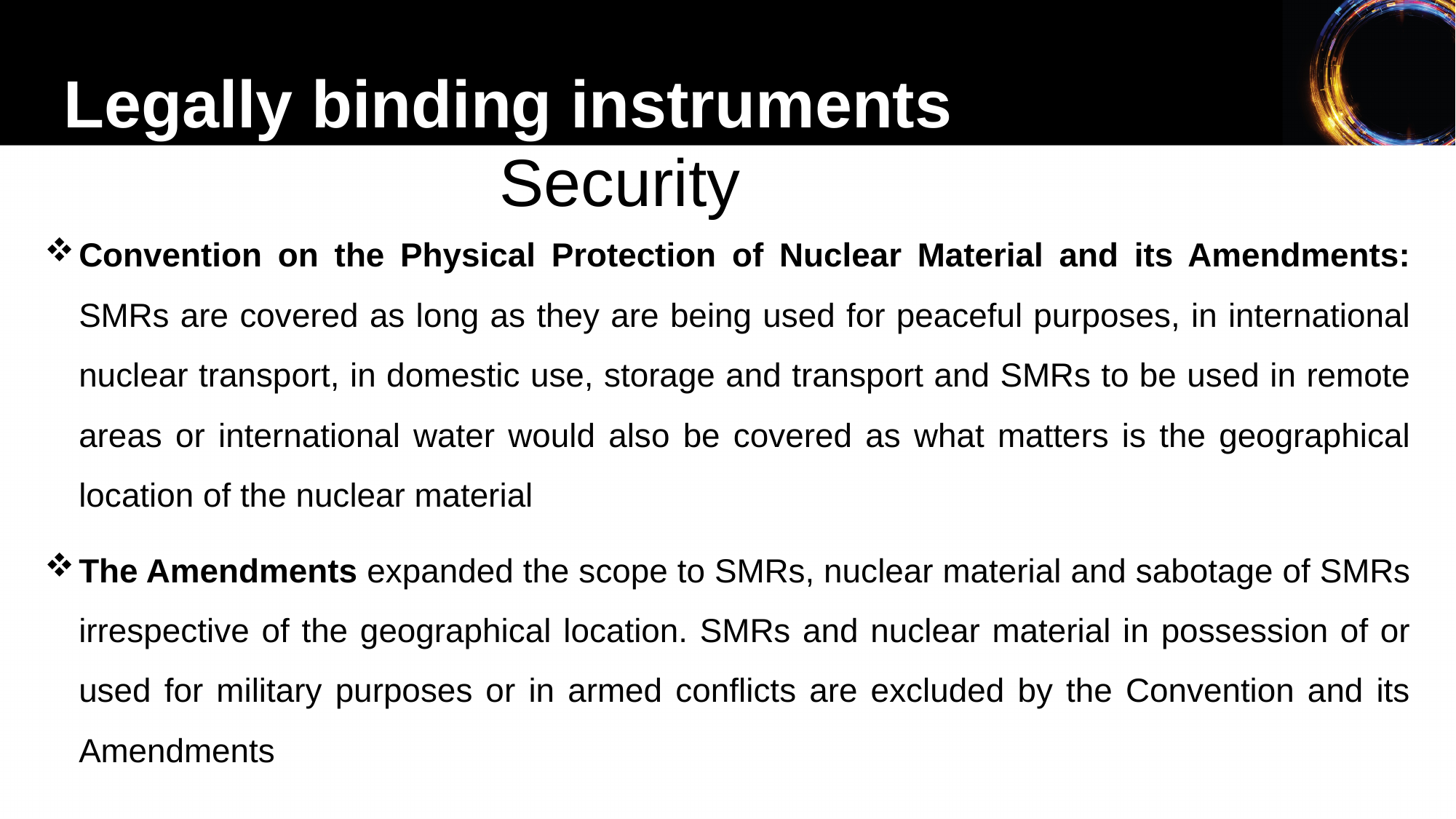

Legally binding instruments
# Security
Convention on the Physical Protection of Nuclear Material and its Amendments: SMRs are covered as long as they are being used for peaceful purposes, in international nuclear transport, in domestic use, storage and transport and SMRs to be used in remote areas or international water would also be covered as what matters is the geographical location of the nuclear material
The Amendments expanded the scope to SMRs, nuclear material and sabotage of SMRs irrespective of the geographical location. SMRs and nuclear material in possession of or used for military purposes or in armed conflicts are excluded by the Convention and its Amendments